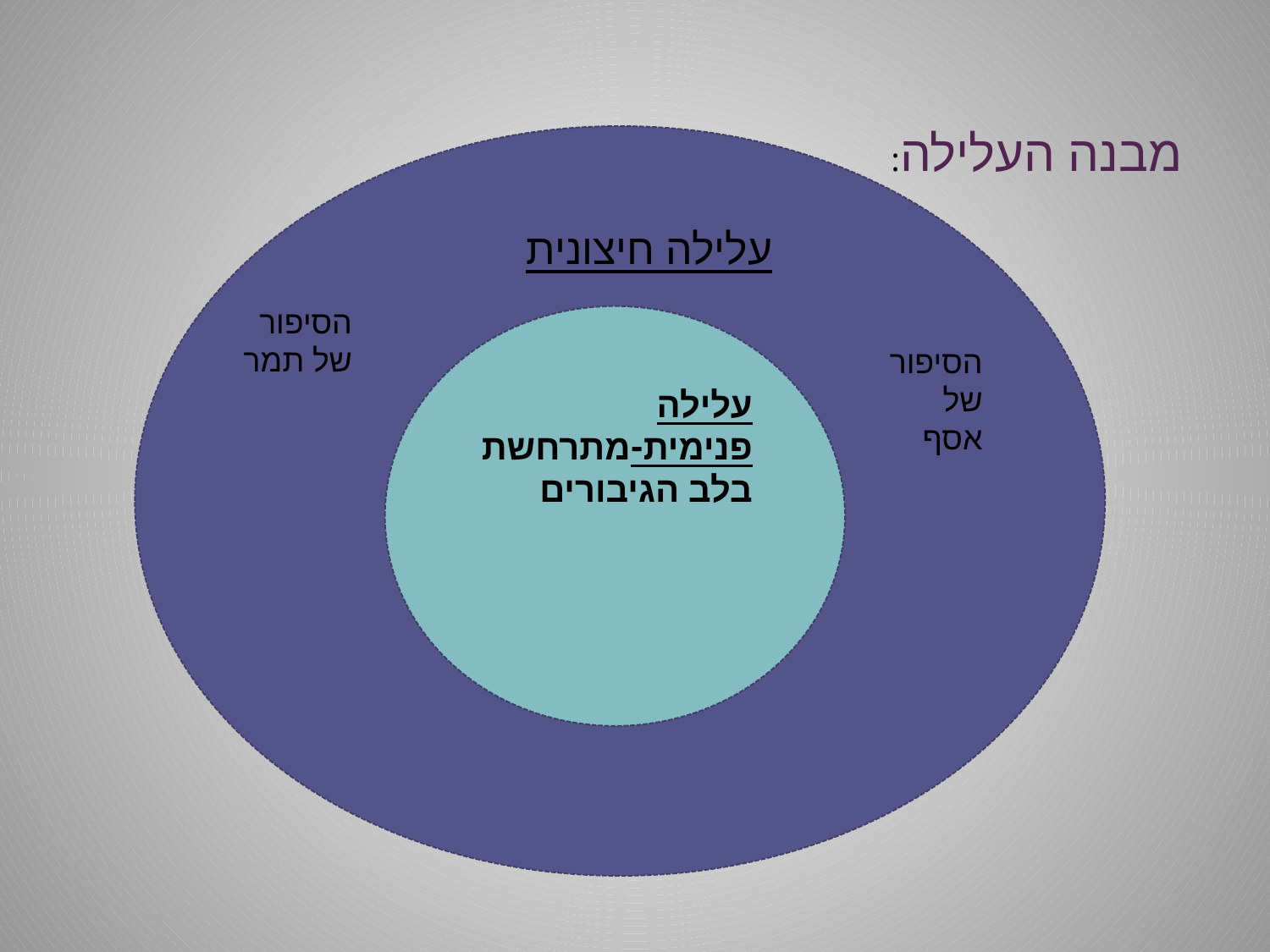

מבנה העלילה:

עלילה חיצונית

הסיפור של תמר

הסיפור של אסף
עלילה פנימית-מתרחשת בלב הגיבורים